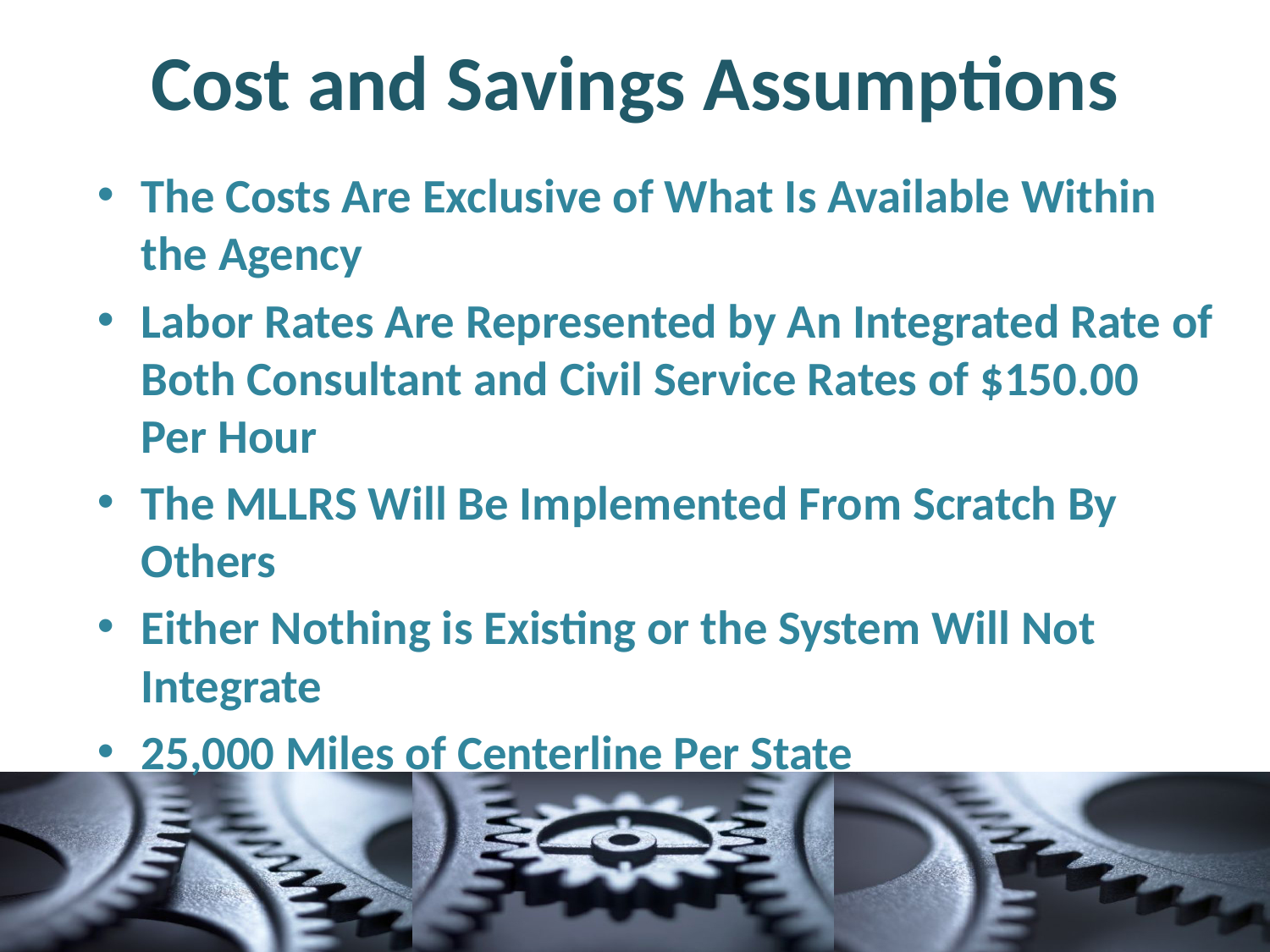

# Cost and Savings Assumptions
The Costs Are Exclusive of What Is Available Within the Agency
Labor Rates Are Represented by An Integrated Rate of Both Consultant and Civil Service Rates of $150.00 Per Hour
The MLLRS Will Be Implemented From Scratch By Others
Either Nothing is Existing or the System Will Not Integrate
25,000 Miles of Centerline Per State